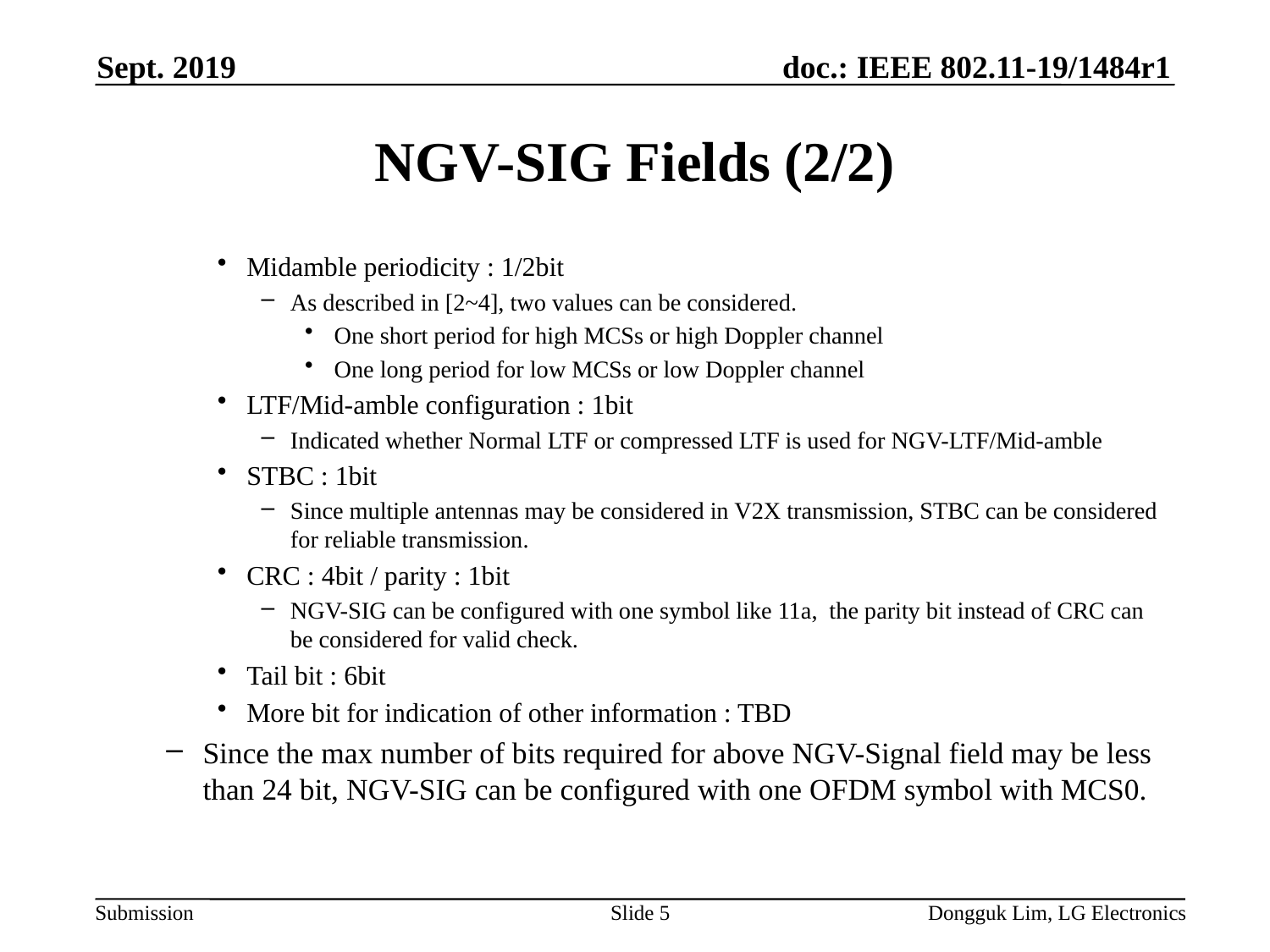

Sept. 2019
# NGV-SIG Fields (2/2)
Midamble periodicity : 1/2bit
As described in [2~4], two values can be considered.
One short period for high MCSs or high Doppler channel
One long period for low MCSs or low Doppler channel
LTF/Mid-amble configuration : 1bit
Indicated whether Normal LTF or compressed LTF is used for NGV-LTF/Mid-amble
STBC : 1bit
Since multiple antennas may be considered in V2X transmission, STBC can be considered for reliable transmission.
CRC : 4bit / parity : 1bit
NGV-SIG can be configured with one symbol like 11a,  the parity bit instead of CRC can be considered for valid check.
Tail bit : 6bit
More bit for indication of other information : TBD
Since the max number of bits required for above NGV-Signal field may be less than 24 bit, NGV-SIG can be configured with one OFDM symbol with MCS0.

Slide 5
Dongguk Lim, LG Electronics